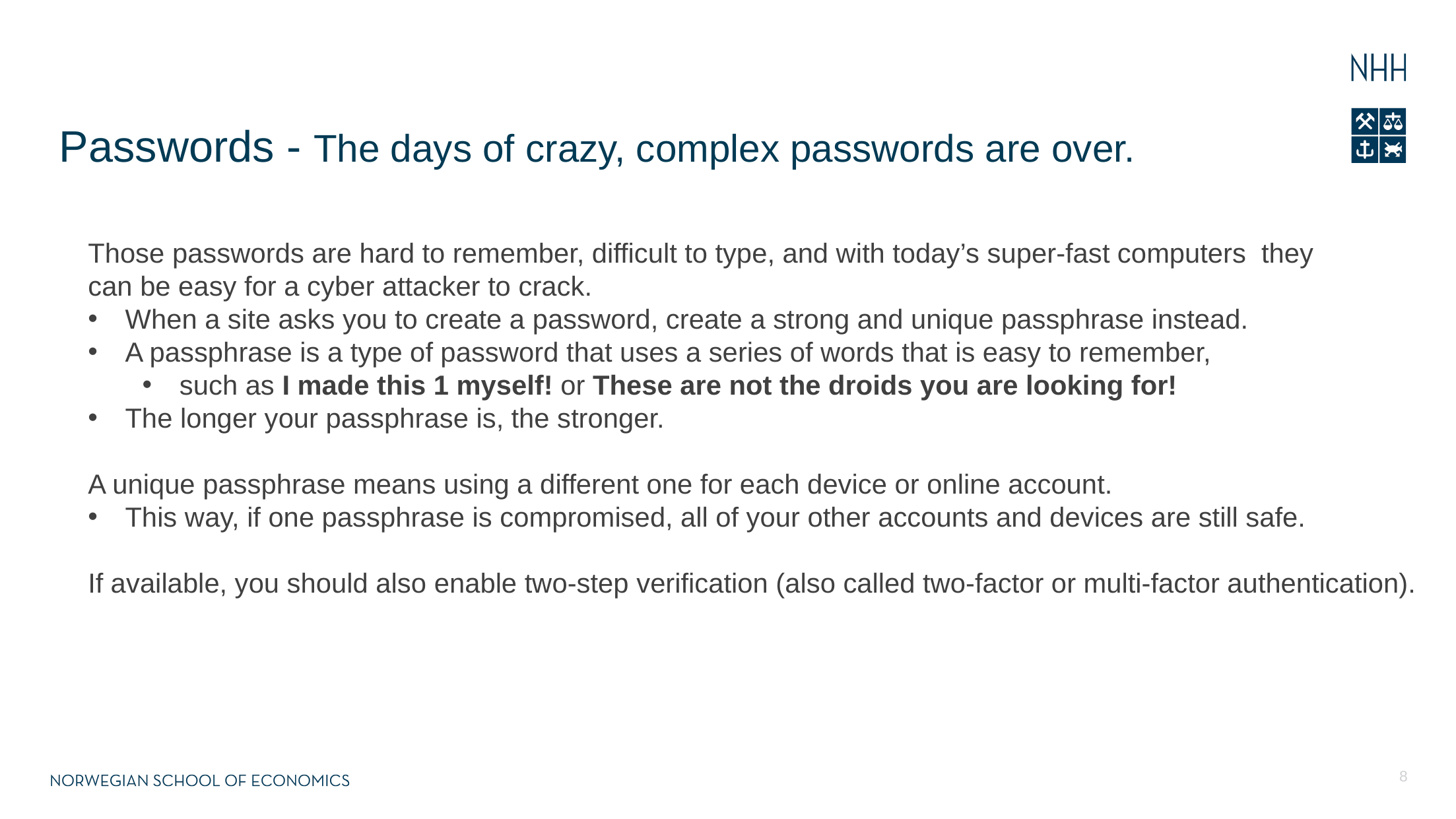

# Passwords - The days of crazy, complex passwords are over.
Those passwords are hard to remember, difficult to type, and with today’s super-fast computers  they
can be easy for a cyber attacker to crack.
When a site asks you to create a password, create a strong and unique passphrase instead.
A passphrase is a type of password that uses a series of words that is easy to remember,
such as I made this 1 myself! or These are not the droids you are looking for!
The longer your passphrase is, the stronger.

A unique passphrase means using a different one for each device or online account.
This way, if one passphrase is compromised, all of your other accounts and devices are still safe.

If available, you should also enable two-step verification (also called two-factor or multi-factor authentication).
8